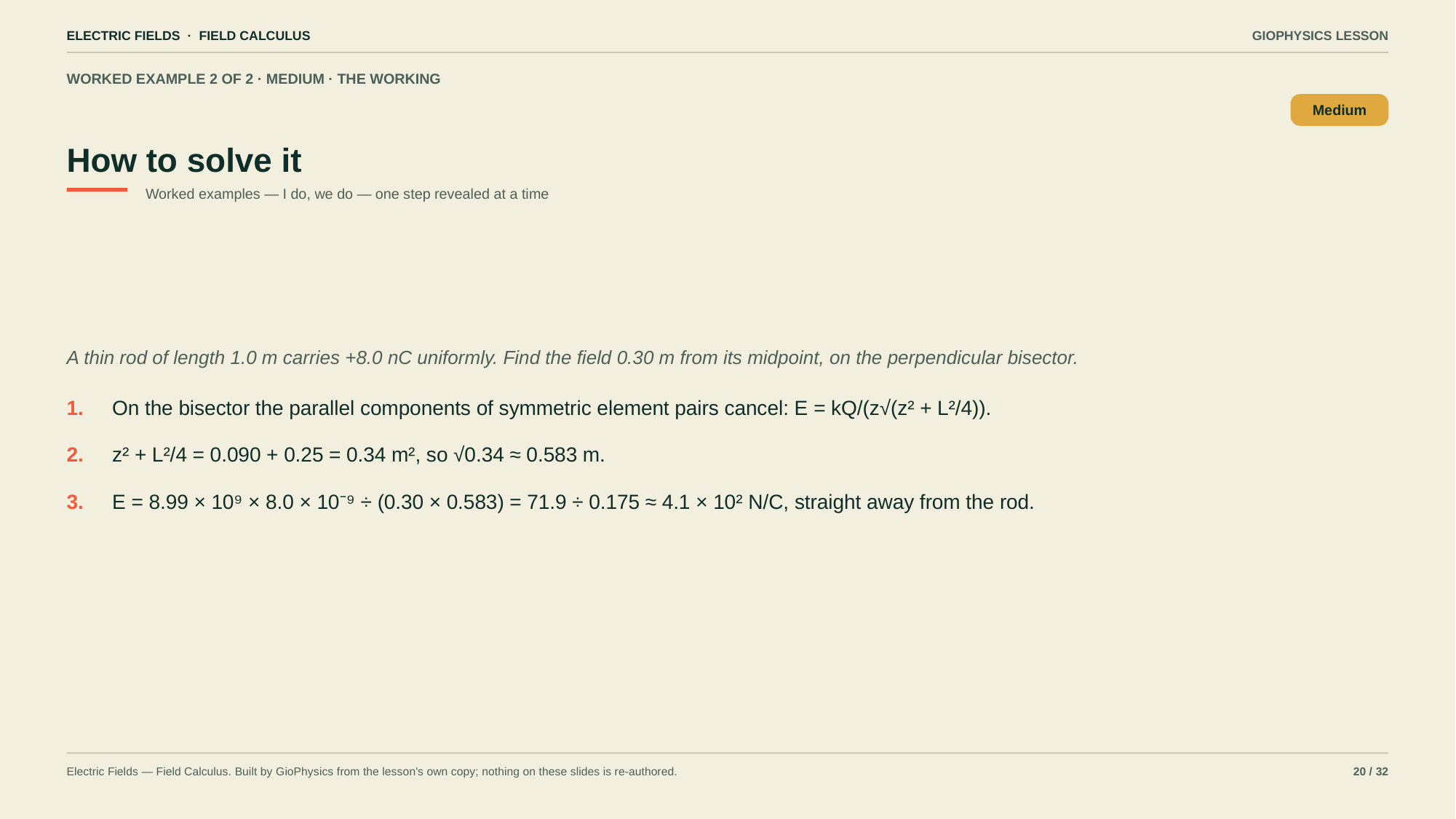

ELECTRIC FIELDS  ·  FIELD CALCULUS
GIOPHYSICS LESSON

WORKED EXAMPLE 2 OF 2 · MEDIUM · THE WORKING
How to solve it

Medium
Worked examples — I do, we do — one step revealed at a time

A thin rod of length 1.0 m carries +8.0 nC uniformly. Find the field 0.30 m from its midpoint, on the perpendicular bisector.
1.
On the bisector the parallel components of symmetric element pairs cancel: E = kQ/(z√(z² + L²/4)).
2.
z² + L²/4 = 0.090 + 0.25 = 0.34 m², so √0.34 ≈ 0.583 m.
3.
E = 8.99 × 10⁹ × 8.0 × 10⁻⁹ ÷ (0.30 × 0.583) = 71.9 ÷ 0.175 ≈ 4.1 × 10² N/C, straight away from the rod.

Electric Fields — Field Calculus. Built by GioPhysics from the lesson's own copy; nothing on these slides is re-authored.
20 / 32